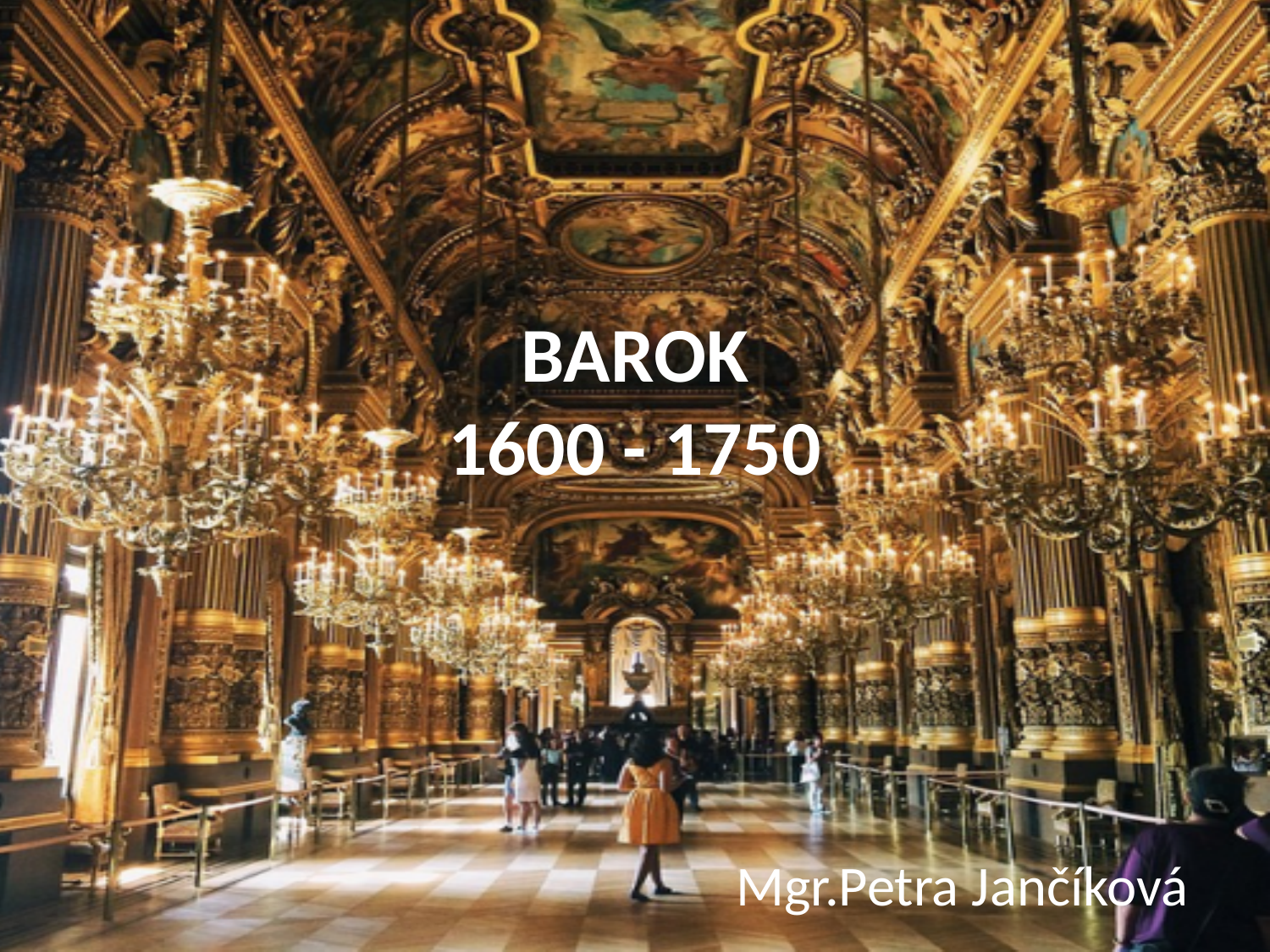

# BAROK 1600 - 1750
Mgr.Petra Jančíková